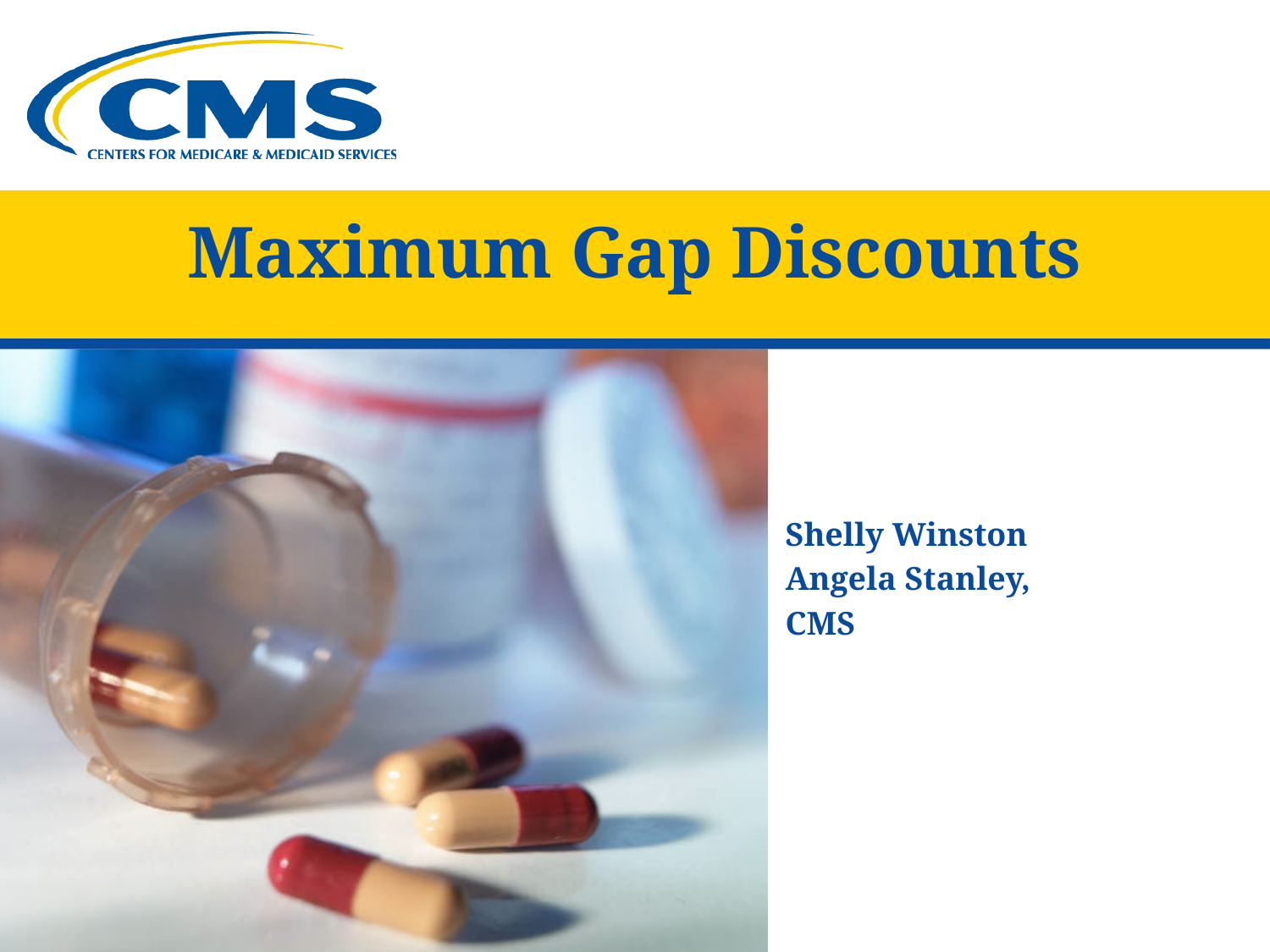

#
Maximum Gap Discounts
Shelly Winston
Angela Stanley,
CMS